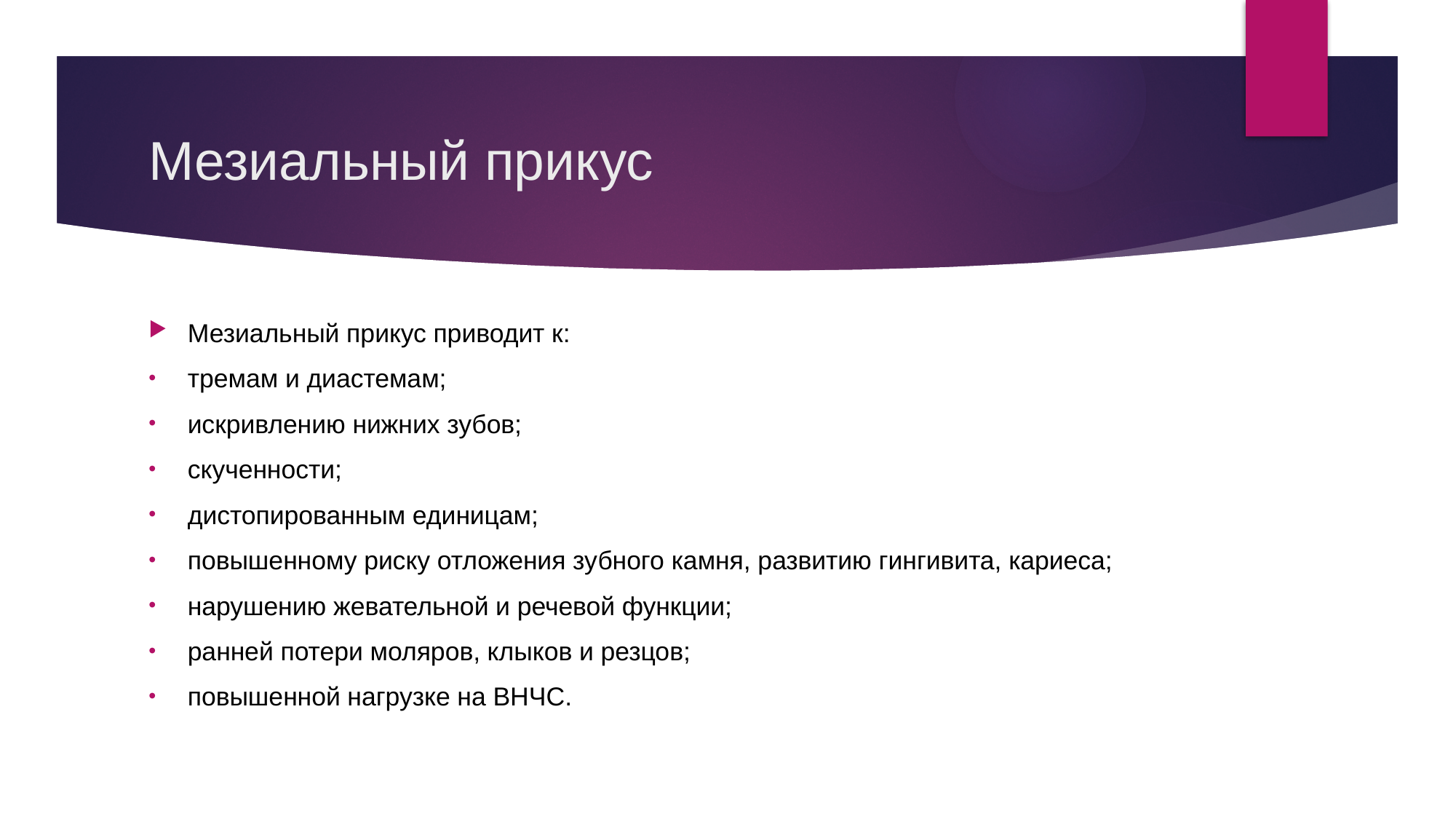

# Мезиальный прикус
Мезиальный прикус приводит к:
тремам и диастемам;
искривлению нижних зубов;
скученности;
дистопированным единицам;
повышенному риску отложения зубного камня, развитию гингивита, кариеса;
нарушению жевательной и речевой функции;
ранней потери моляров, клыков и резцов;
повышенной нагрузке на ВНЧС.